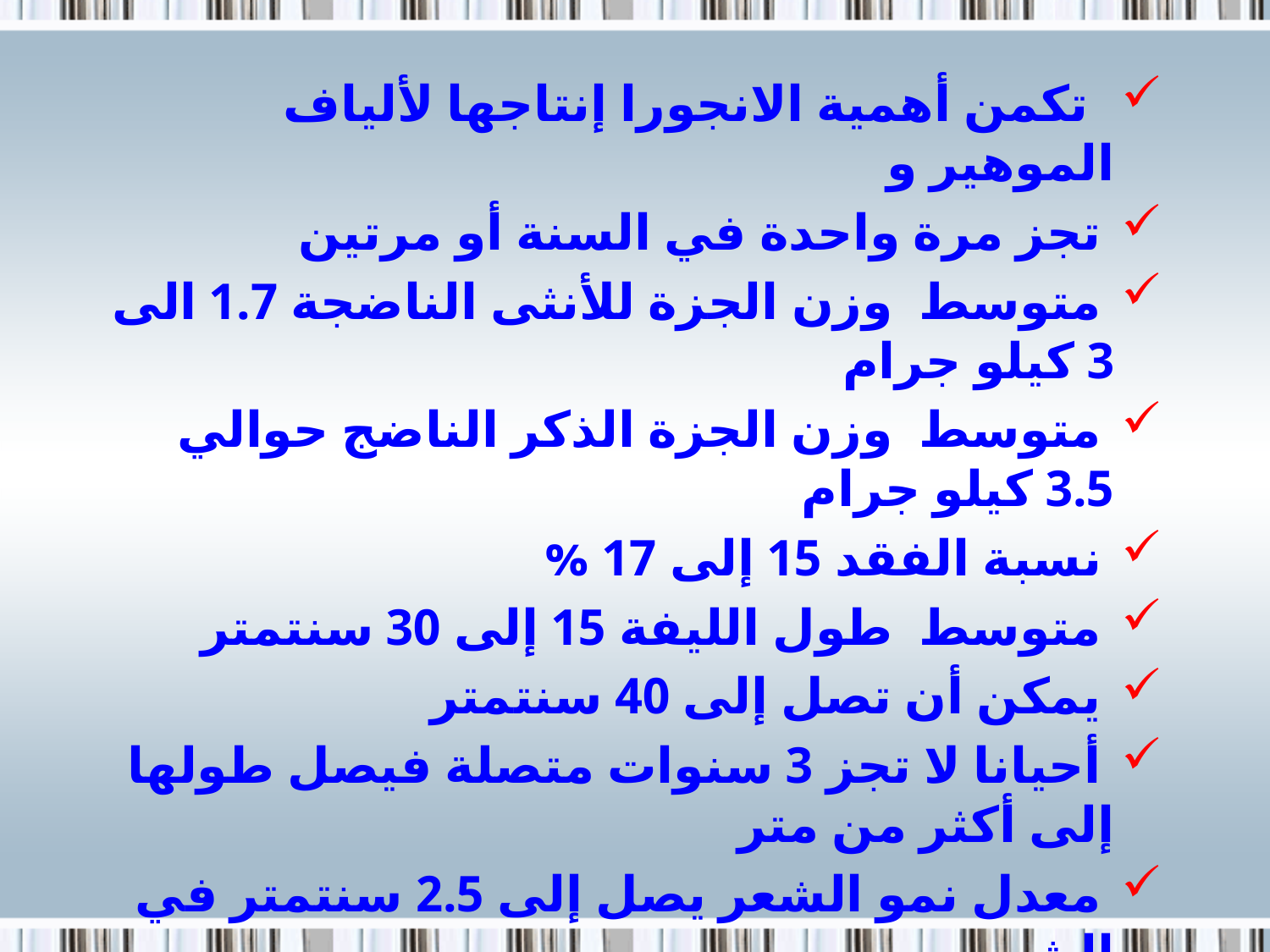

#
  تكمن أهمية الانجورا إنتاجها لألياف الموهير و
 تجز مرة واحدة في السنة أو مرتين
 متوسط  وزن الجزة للأنثى الناضجة 1.7 الى 3 كيلو جرام
 متوسط  وزن الجزة الذكر الناضج حوالي 3.5 كيلو جرام
 نسبة الفقد 15 إلى 17 %
 متوسط  طول الليفة 15 إلى 30 سنتمتر
 يمكن أن تصل إلى 40 سنتمتر
 أحيانا لا تجز 3 سنوات متصلة فيصل طولها إلى أكثر من متر
 معدل نمو الشعر يصل إلى 2.5 سنتمتر في الشهر